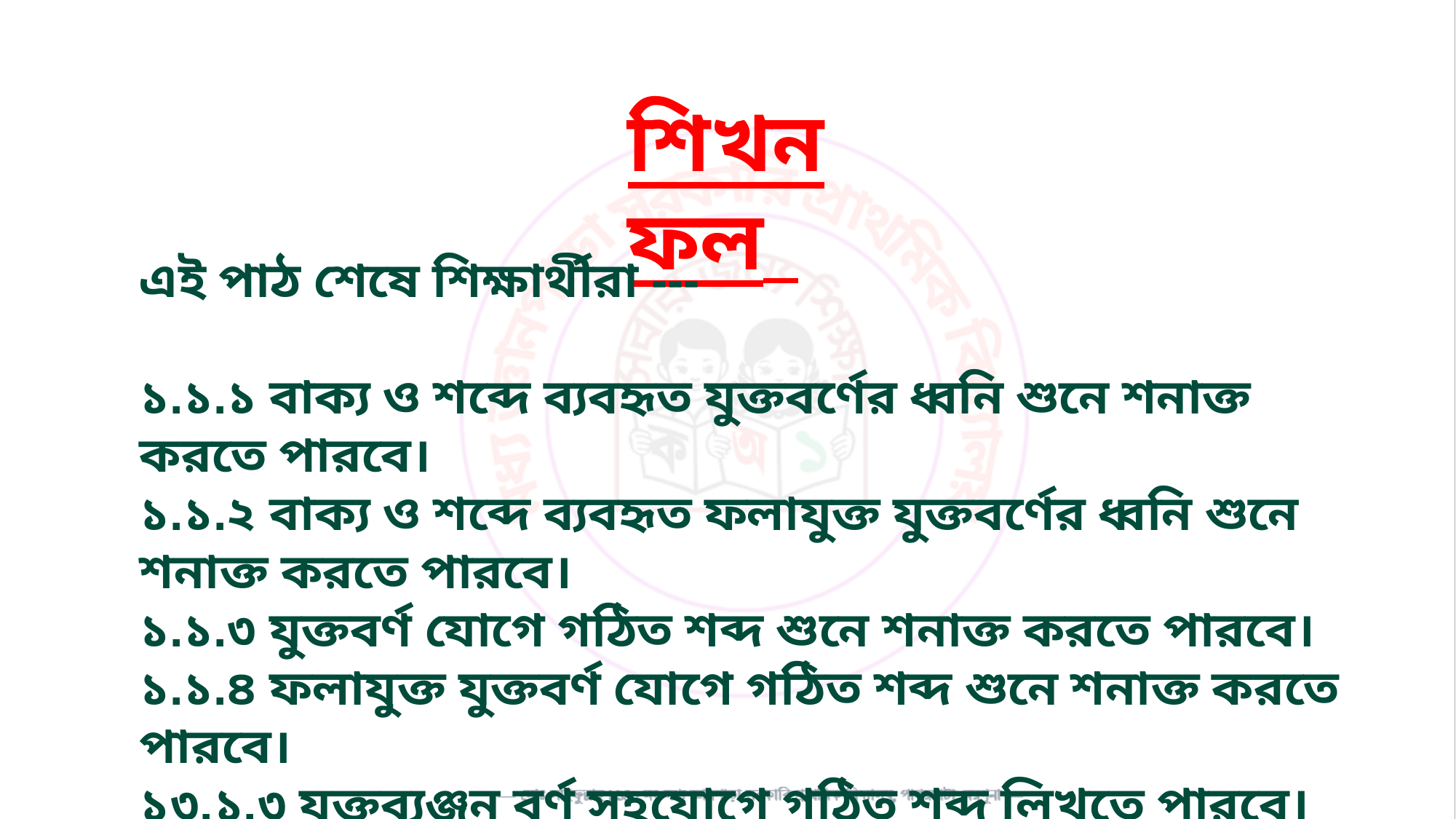

শিখনফল
এই পাঠ শেষে শিক্ষার্থীরা ---

১.১.১ বাক্য ও শব্দে ব্যবহৃত যুক্তবর্ণের ধ্বনি শুনে শনাক্ত করতে পারবে।
১.১.২ বাক্য ও শব্দে ব্যবহৃত ফলাযুক্ত যুক্তবর্ণের ধ্বনি শুনে শনাক্ত করতে পারবে।
১.১.৩ যুক্তবর্ণ যোগে গঠিত শব্দ শুনে শনাক্ত করতে পারবে।
১.১.৪ ফলাযুক্ত যুক্তবর্ণ যোগে গঠিত শব্দ শুনে শনাক্ত করতে পারবে।
১৩.১.৩ যুক্তব্যঞ্জন বর্ণ সহযোগে গঠিত শব্দ লিখতে পারবে।